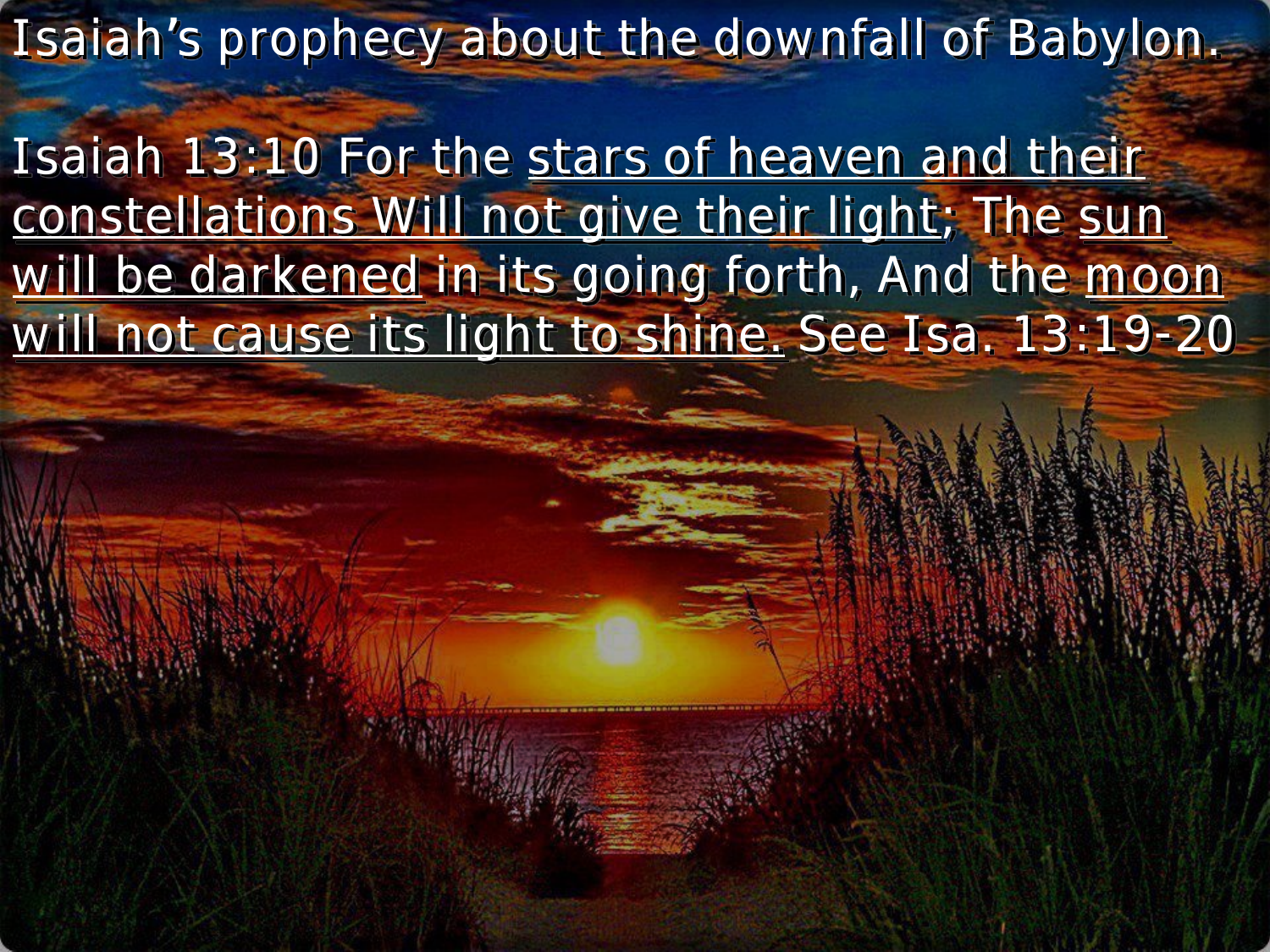

Isaiah’s prophecy about the downfall of Babylon.

Isaiah 13:10 For the stars of heaven and their constellations Will not give their light; The sun will be darkened in its going forth, And the moon will not cause its light to shine. See Isa. 13:19-20